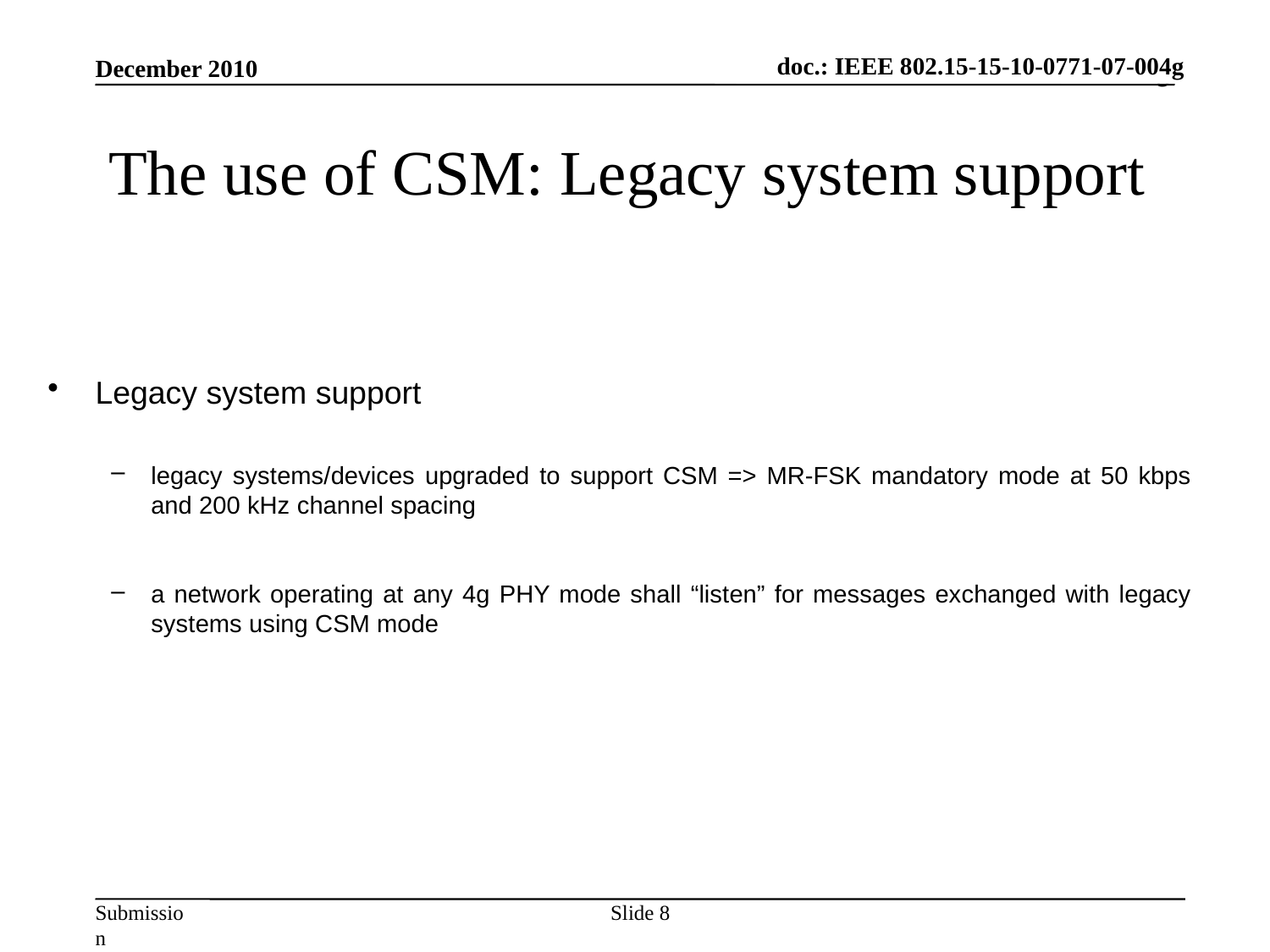

doc.: IEEE 802.15-15-10-xxxx-xx-004g
doc.: IEEE 802.15-15-10-0771-07-004g
December 2010
# The use of CSM: Legacy system support
Legacy system support

legacy systems/devices upgraded to support CSM => MR-FSK mandatory mode at 50 kbps and 200 kHz channel spacing

a network operating at any 4g PHY mode shall “listen” for messages exchanged with legacy systems using CSM mode
Slide 8